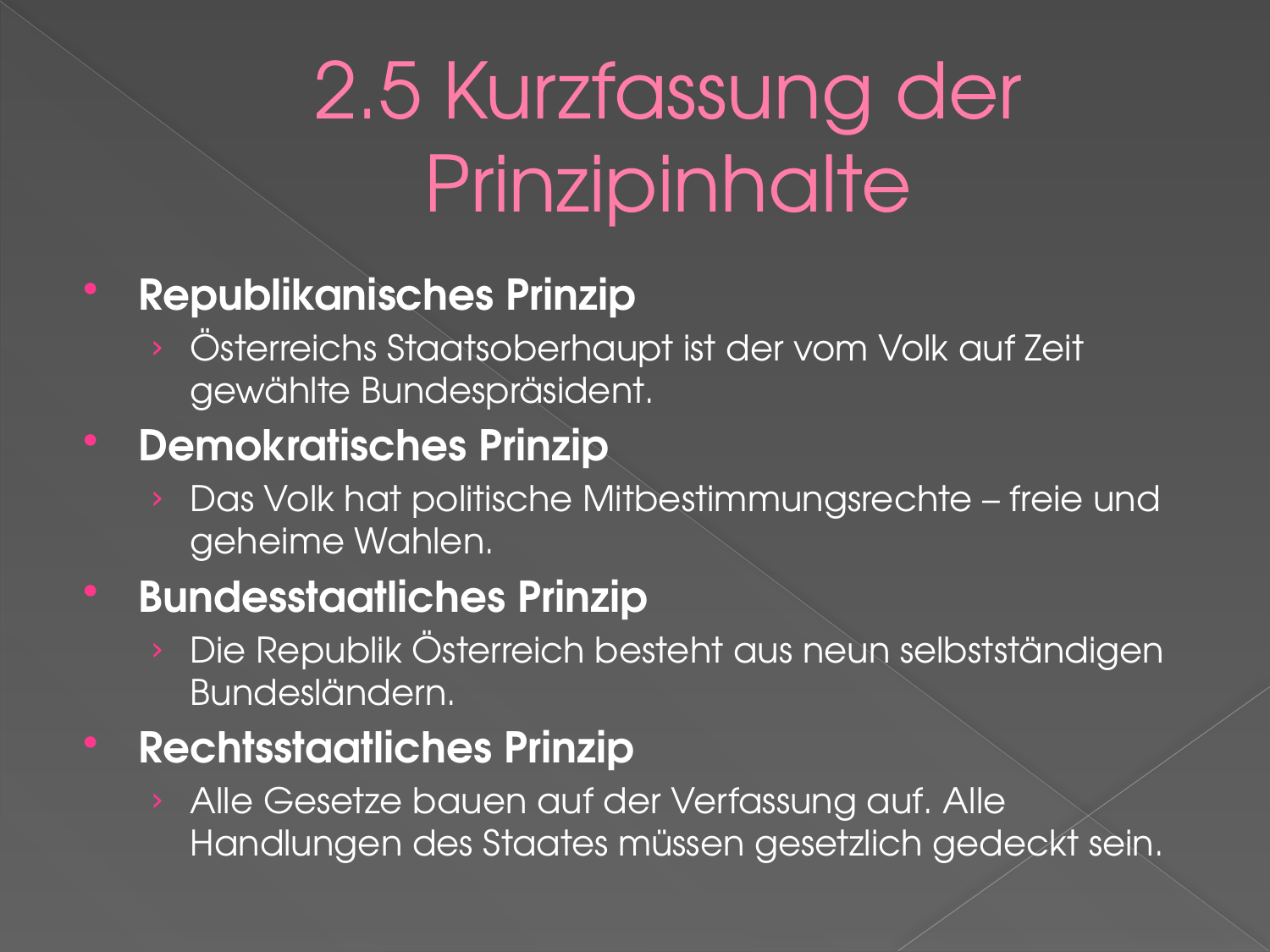

# 2.5 Kurzfassung der Prinzipinhalte
Republikanisches Prinzip
Österreichs Staatsoberhaupt ist der vom Volk auf Zeit gewählte Bundespräsident.
Demokratisches Prinzip
Das Volk hat politische Mitbestimmungsrechte – freie und geheime Wahlen.
Bundesstaatliches Prinzip
Die Republik Österreich besteht aus neun selbstständigen Bundesländern.
Rechtsstaatliches Prinzip
Alle Gesetze bauen auf der Verfassung auf. Alle Handlungen des Staates müssen gesetzlich gedeckt sein.